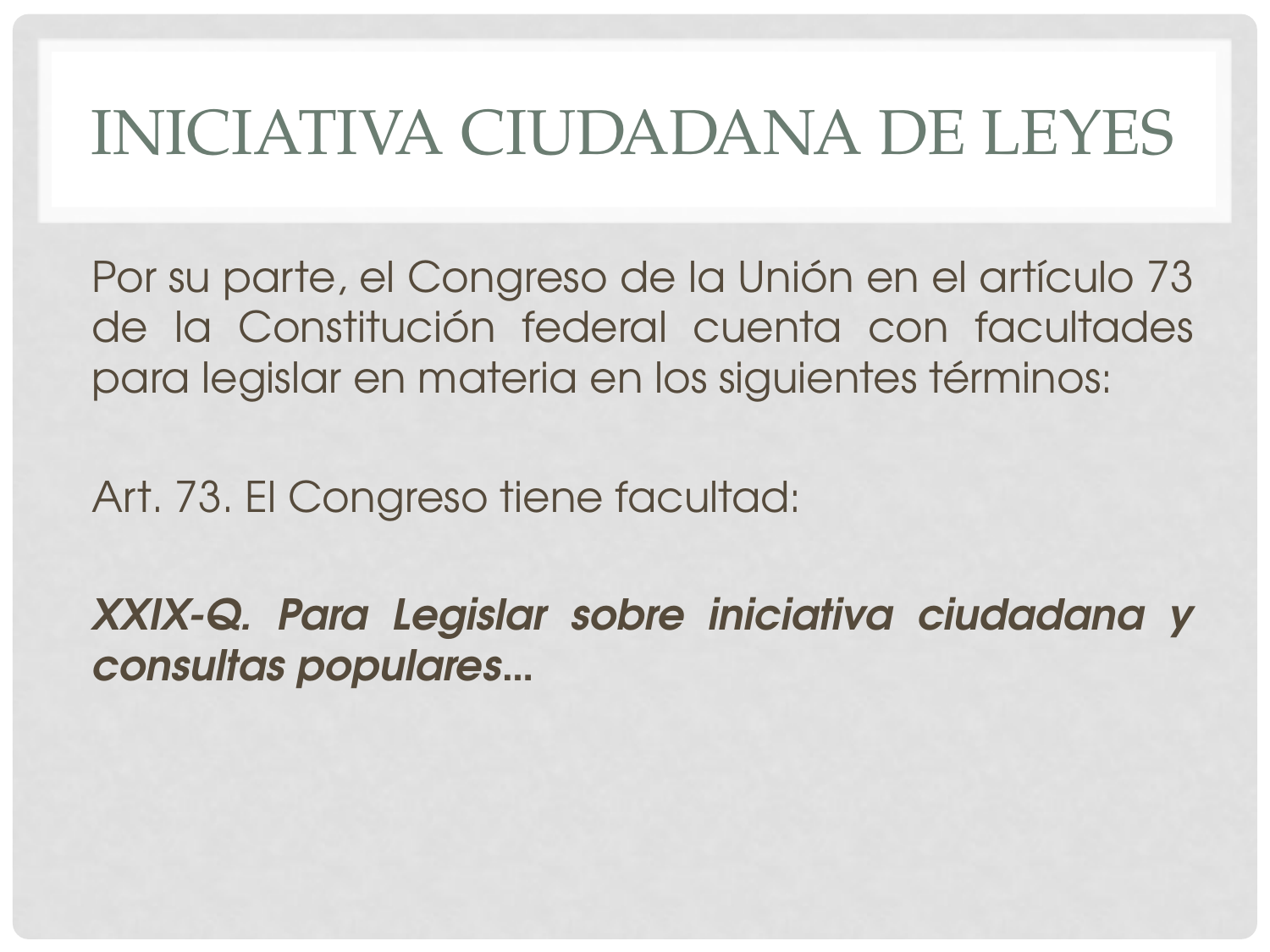

# Iniciativa ciudadana de leyes
Por su parte, el Congreso de la Unión en el artículo 73 de la Constitución federal cuenta con facultades para legislar en materia en los siguientes términos:

Art. 73. El Congreso tiene facultad:

XXIX-Q. Para Legislar sobre iniciativa ciudadana y consultas populares…